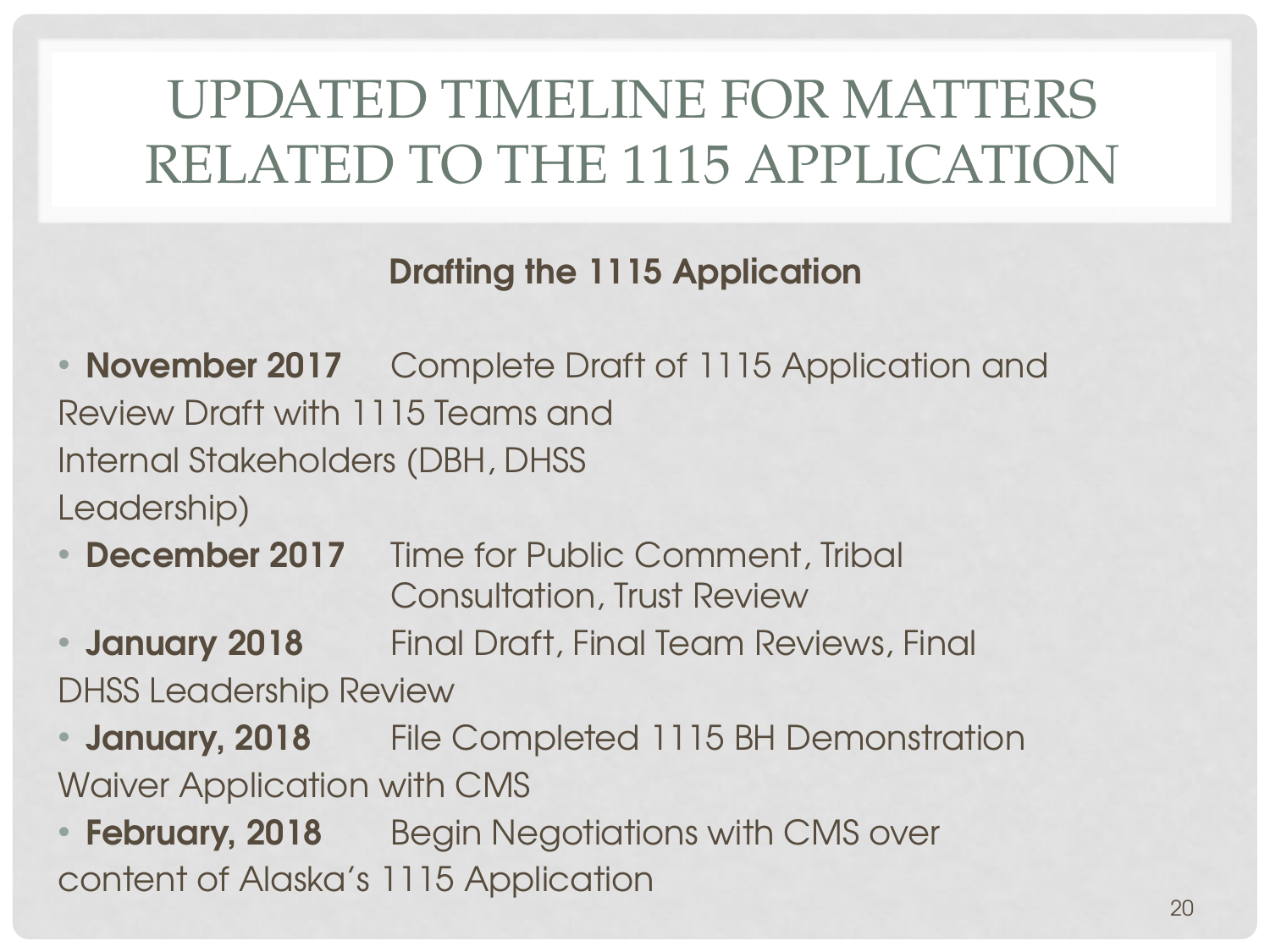

# Updated timeline for matters related to the 1115 application
Drafting the 1115 Application

November 2017	Complete Draft of 1115 Application and
			Review Draft with 1115 Teams and
			Internal Stakeholders (DBH, DHSS
			Leadership)
December 2017	Time for Public Comment, Tribal 					Consultation, Trust Review
January 2018	Final Draft, Final Team Reviews, Final
			DHSS Leadership Review
January, 2018	File Completed 1115 BH Demonstration
			Waiver Application with CMS
February, 2018	Begin Negotiations with CMS over
			content of Alaska’s 1115 Application
20